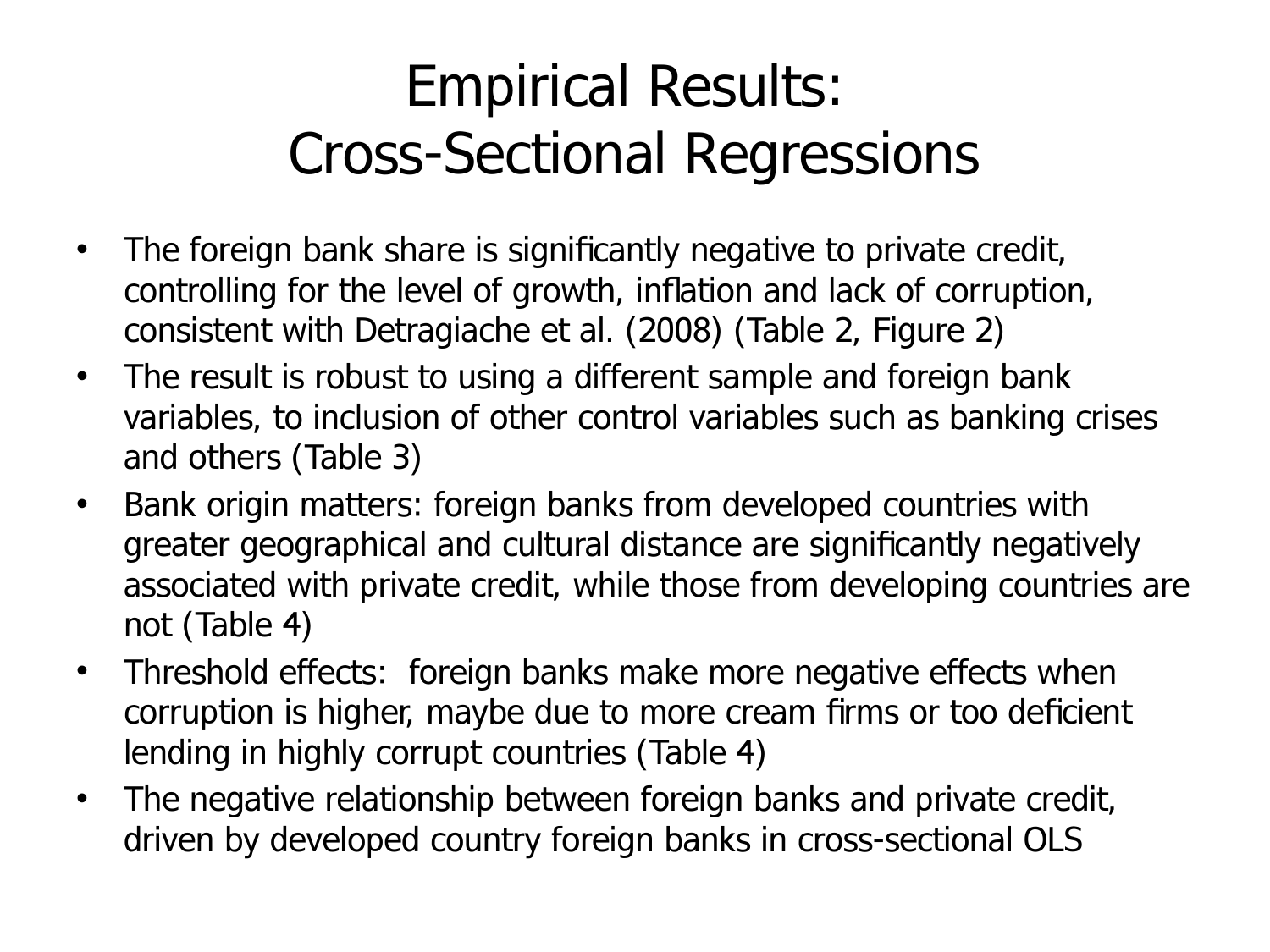

# Empirical Results: Cross-Sectional Regressions
The foreign bank share is significantly negative to private credit, controlling for the level of growth, inflation and lack of corruption, consistent with Detragiache et al. (2008) (Table 2, Figure 2)
The result is robust to using a different sample and foreign bank variables, to inclusion of other control variables such as banking crises and others (Table 3)
Bank origin matters: foreign banks from developed countries with greater geographical and cultural distance are significantly negatively associated with private credit, while those from developing countries are not (Table 4)
Threshold effects:  foreign banks make more negative effects when corruption is higher, maybe due to more cream firms or too deficient lending in highly corrupt countries (Table 4)
The negative relationship between foreign banks and private credit, driven by developed country foreign banks in cross-sectional OLS